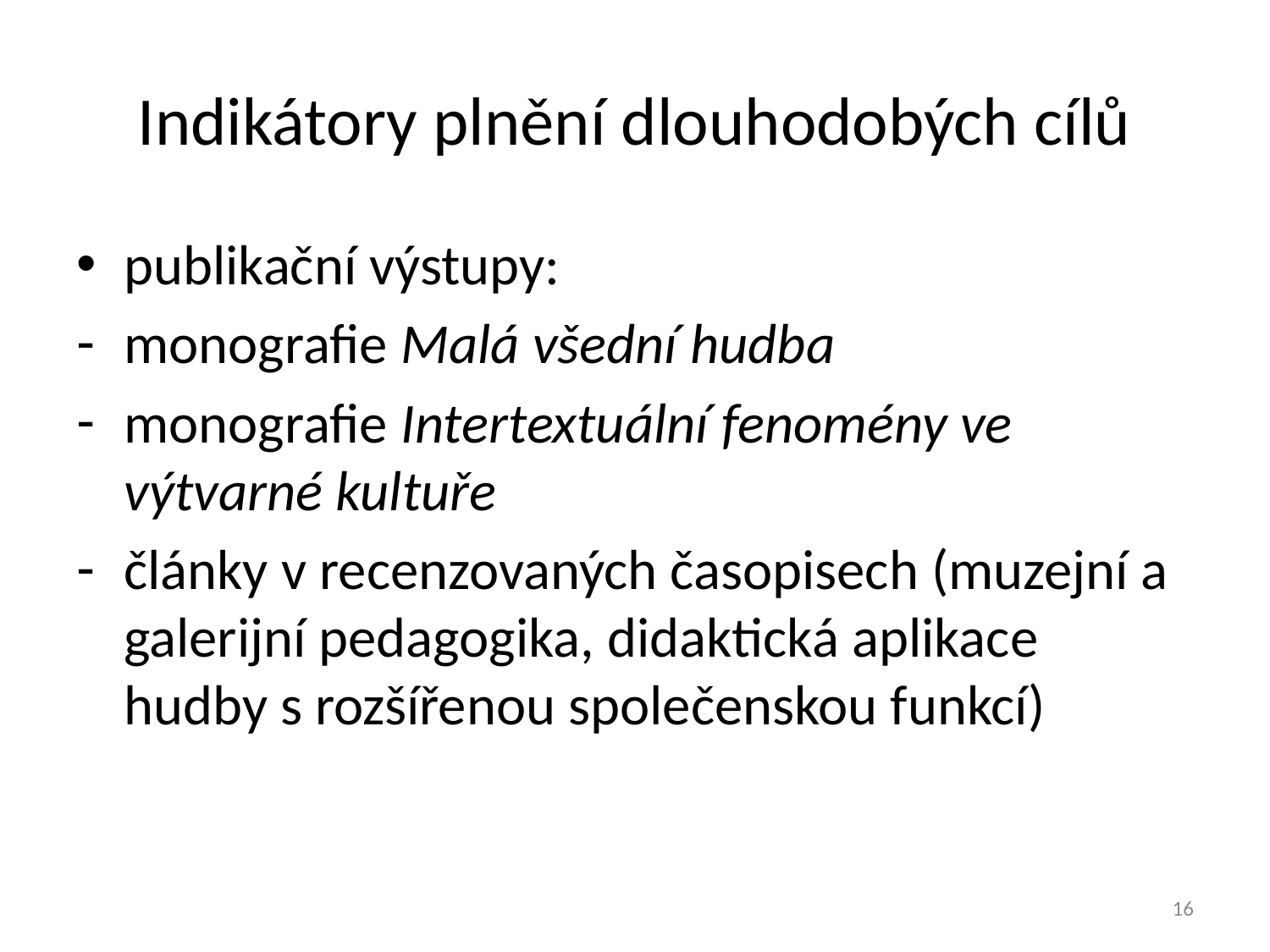

# Indikátory plnění dlouhodobých cílů
publikační výstupy:
monografie Malá všední hudba
monografie Intertextuální fenomény ve výtvarné kultuře
články v recenzovaných časopisech (muzejní a galerijní pedagogika, didaktická aplikace hudby s rozšířenou společenskou funkcí)

16